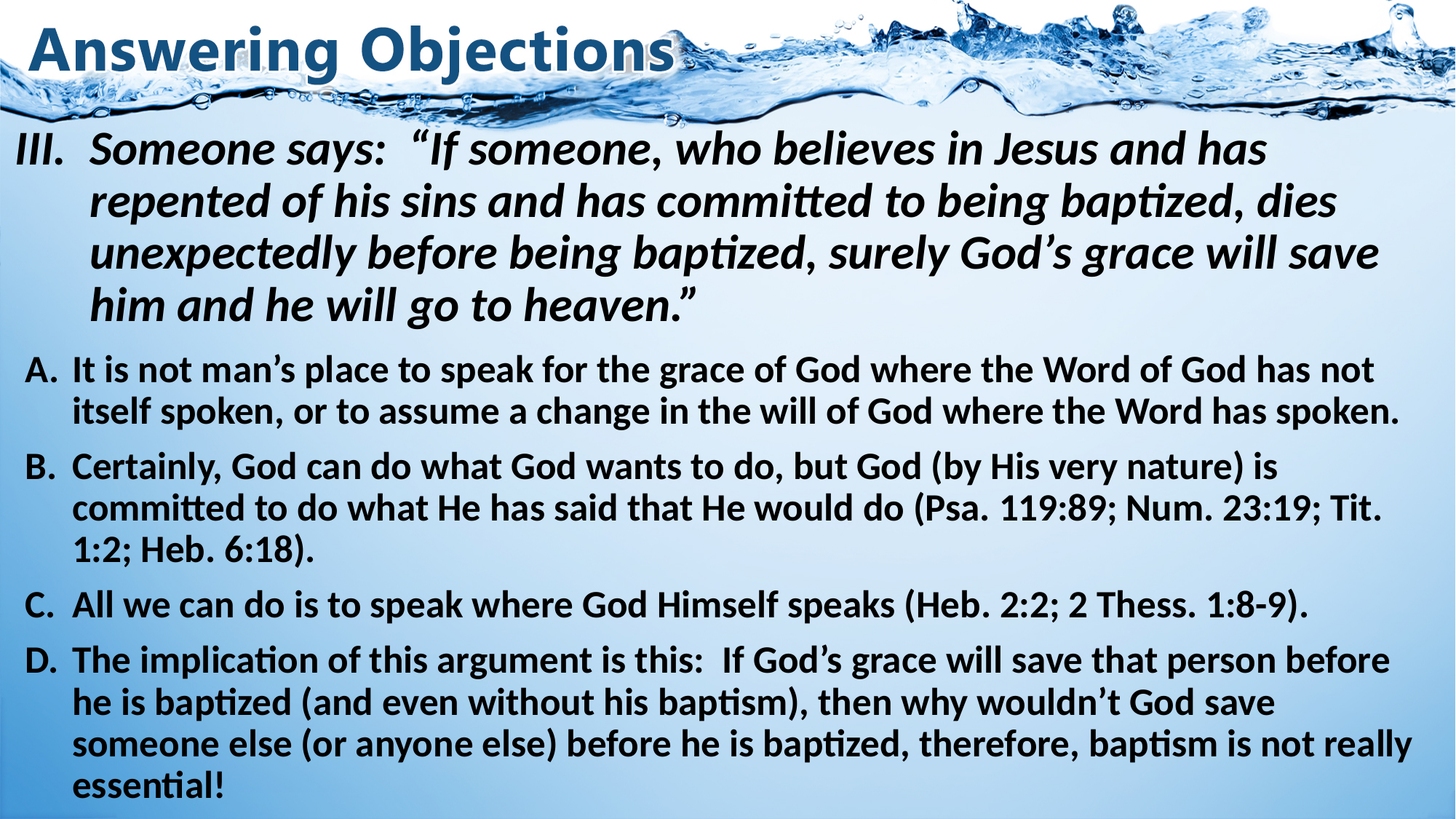

# III.	Someone says:  “If someone, who believes in Jesus and has repented of his sins and has committed to being baptized, dies unexpectedly before being baptized, surely God’s grace will save him and he will go to heaven.”
It is not man’s place to speak for the grace of God where the Word of God has not itself spoken, or to assume a change in the will of God where the Word has spoken.
Certainly, God can do what God wants to do, but God (by His very nature) is committed to do what He has said that He would do (Psa. 119:89; Num. 23:19; Tit. 1:2; Heb. 6:18).
All we can do is to speak where God Himself speaks (Heb. 2:2; 2 Thess. 1:8-9).
The implication of this argument is this:  If God’s grace will save that person before he is baptized (and even without his baptism), then why wouldn’t God save someone else (or anyone else) before he is baptized, therefore, baptism is not really essential!